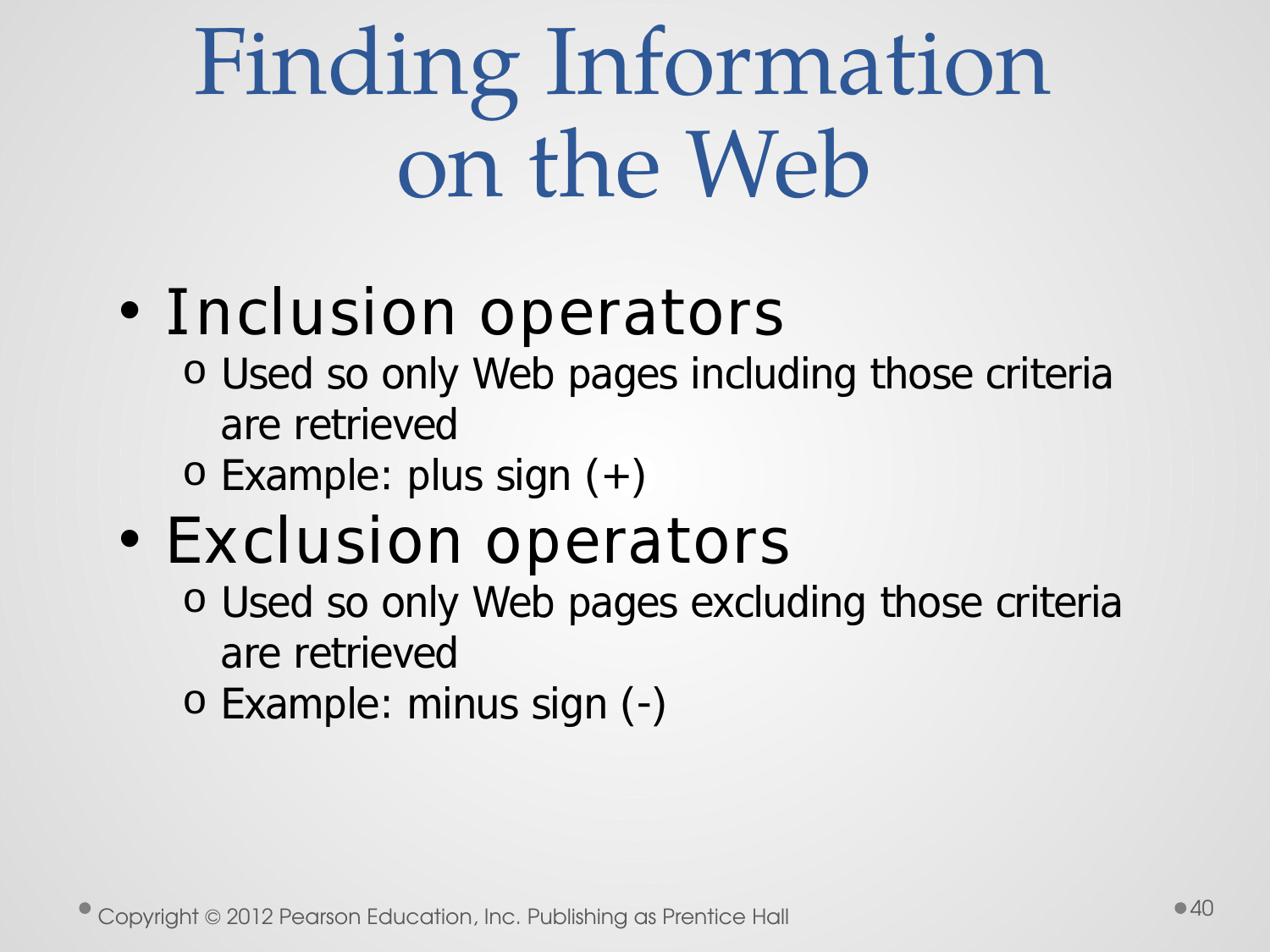

# Finding Information on the Web
Inclusion operators
Used so only Web pages including those criteria are retrieved
Example: plus sign (+)
Exclusion operators
Used so only Web pages excluding those criteria are retrieved
Example: minus sign (-)
40
Copyright © 2012 Pearson Education, Inc. Publishing as Prentice Hall